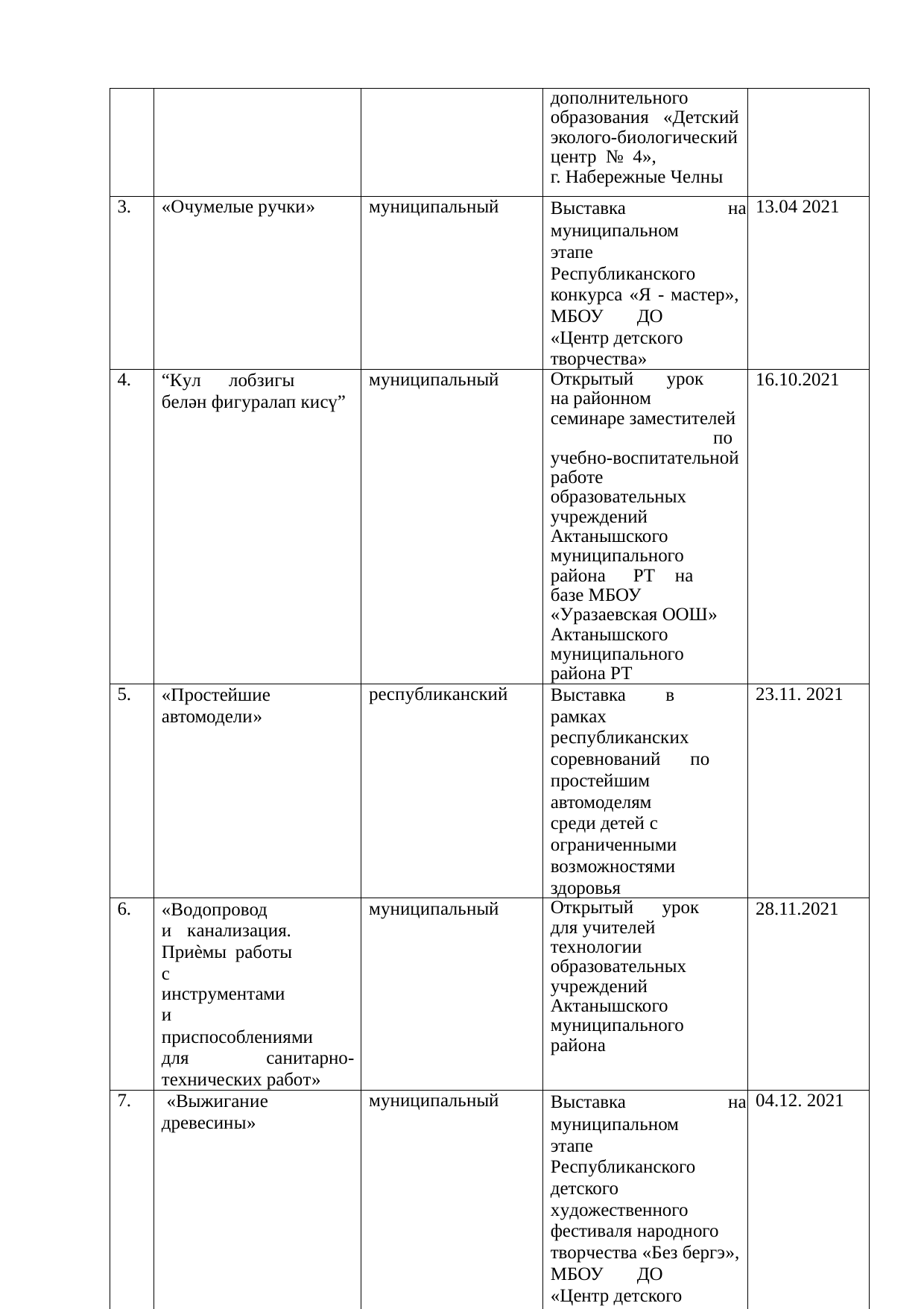

|  |  |  | дополнительного образования «Детский эколого-биологический центр № 4», г. Набережные Челны |  |
| --- | --- | --- | --- | --- |
| 3. | «Очумелые ручки» | муниципальный | Выставка на муниципальном этапе Республиканского конкурса «Я - мастер», МБОУ ДО «Центр детского творчества» | 13.04 2021 |
| 4. | “Кул лобзигы белән фигуралап кисү” | муниципальный | Открытый урок на районном семинаре заместителей по учебно-воспитательной работе образовательных учреждений Актанышского муниципального района РТ на базе МБОУ «Уразаевская ООШ» Актанышского муниципального района РТ | 16.10.2021 |
| 5. | «Простейшие автомодели» | республиканский | Выставка в рамках республиканских соревнований по простейшим автомоделям среди детей с ограниченными возможностями здоровья | 23.11. 2021 |
| 6. | «Водопровод и канализация. Приѐмы работы с инструментами и приспособлениями для санитарно-технических работ» | муниципальный | Открытый урок для учителей технологии образовательных учреждений Актанышского муниципального района | 28.11.2021 |
| 7. | «Выжигание древесины» | муниципальный | Выставка на муниципальном этапе Республиканского детского художественного фестиваля народного творчества «Без бергэ», МБОУ ДО «Центр детского творчества» | 04.12. 2021 |
| 8. | «Штангенциркуль ярдәмендә деталь үлчәмнәрен үлчәү» | муниципальный | Открытый урок для руководителей ОУ на базе МБОУ | 06.03.2021 |